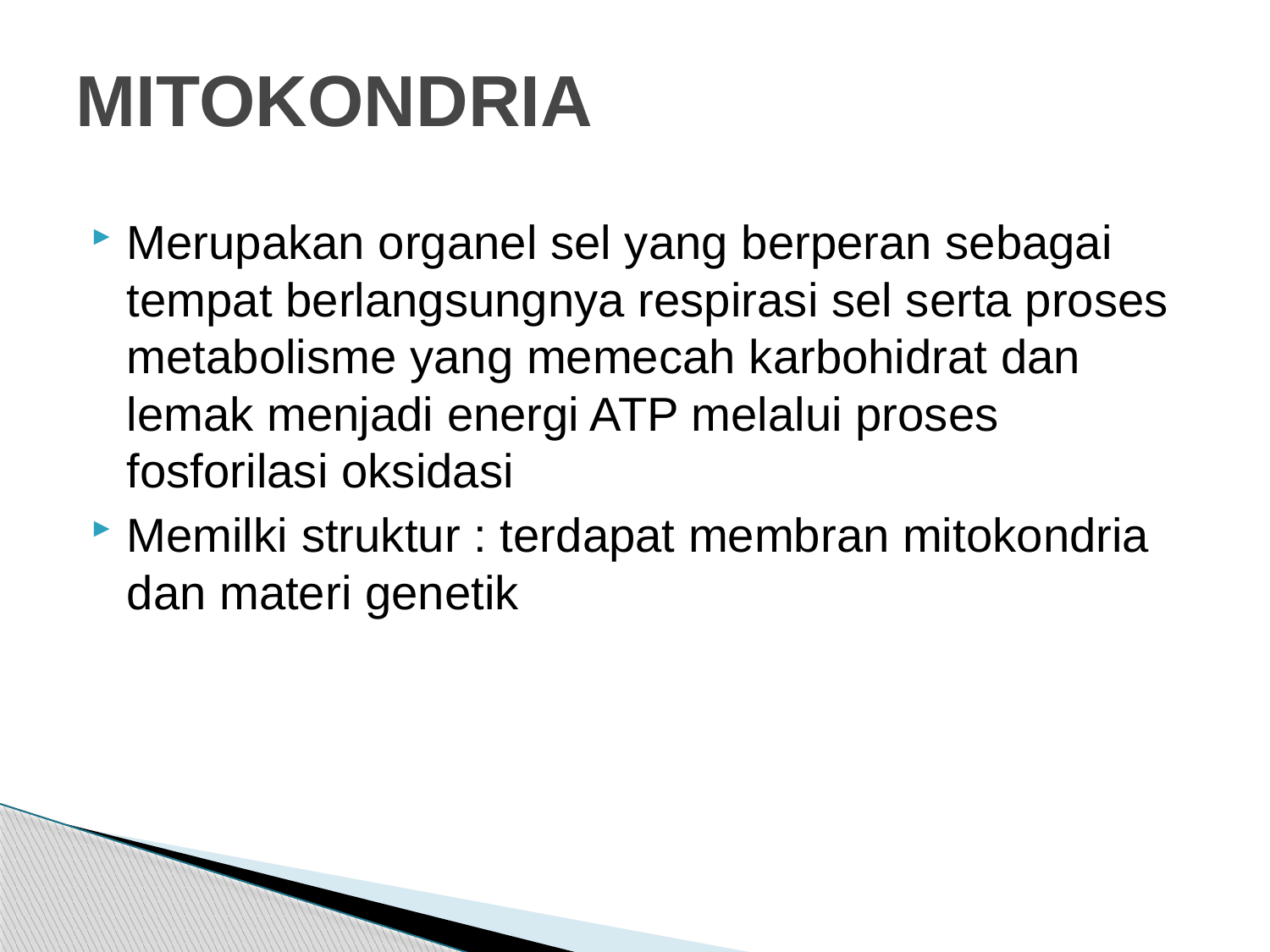

# MITOKONDRIA
Merupakan organel sel yang berperan sebagai tempat berlangsungnya respirasi sel serta proses metabolisme yang memecah karbohidrat dan lemak menjadi energi ATP melalui proses fosforilasi oksidasi
Memilki struktur : terdapat membran mitokondria dan materi genetik